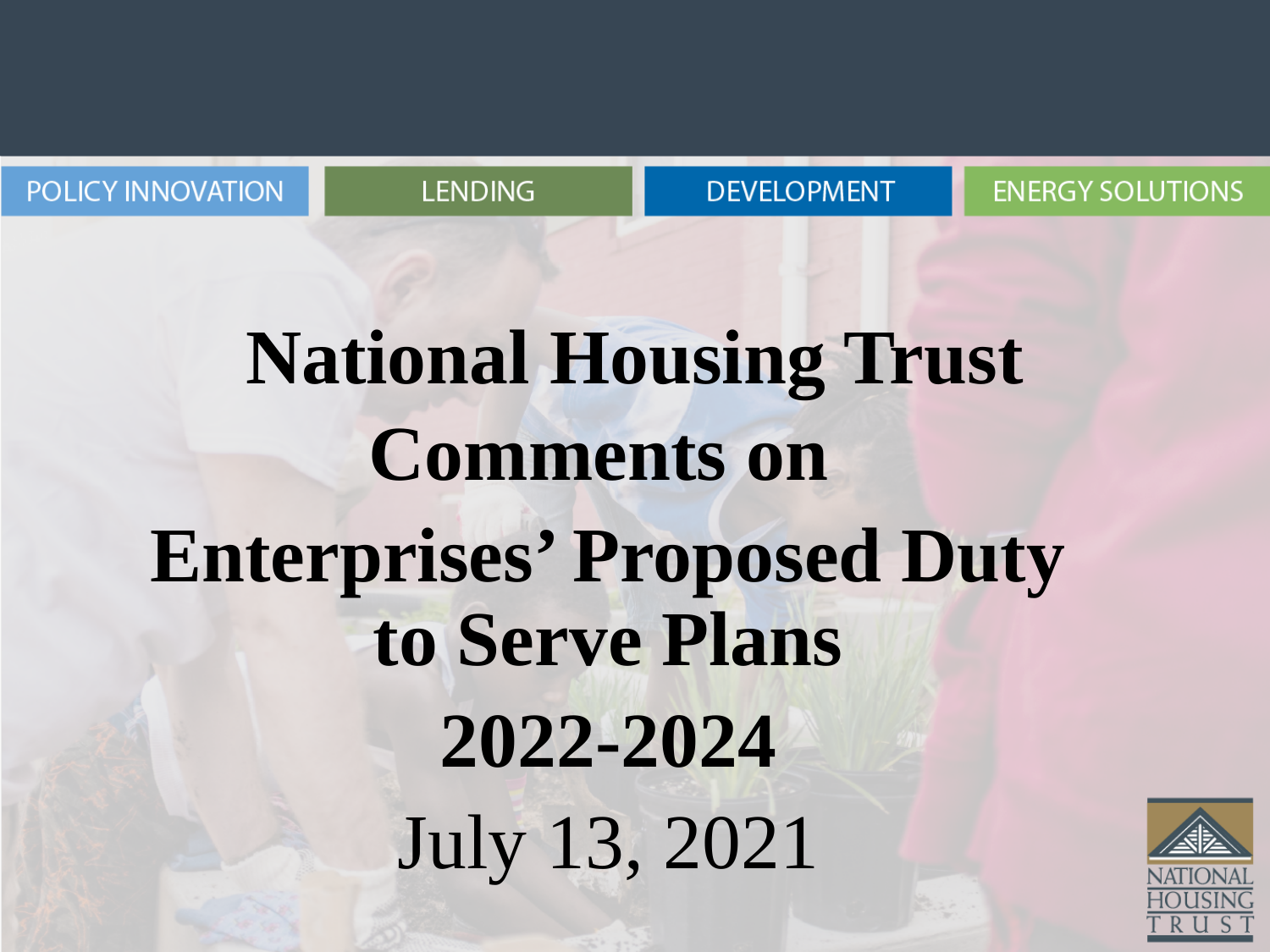

# National Housing Trust
Comments on
Enterprises’ Proposed Duty to Serve Plans
2022-2024
July 13, 2021